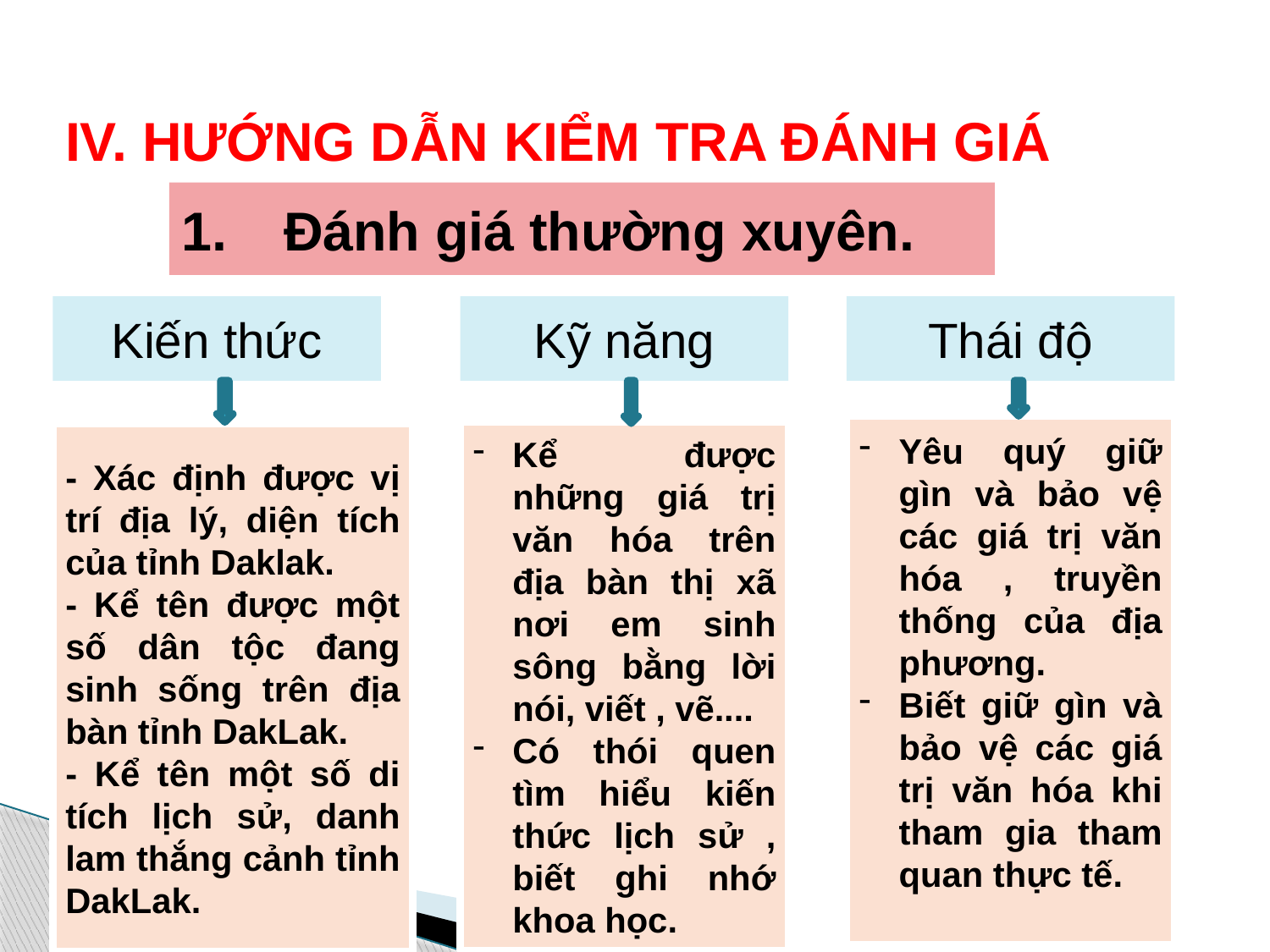

IV. HƯỚNG DẪN KIỂM TRA ĐÁNH GIÁ
  Đánh giá thường xuyên.
Kiến thức
Kỹ năng
Thái độ

Yêu quý giữ gìn và bảo vệ các giá trị văn hóa , truyền thống của địa phương.
Biết giữ gìn và bảo vệ các giá trị văn hóa khi tham gia tham quan thực tế.

Kể được những giá trị văn hóa trên địa bàn thị xã nơi em sinh sông bằng lời nói, viết , vẽ....
Có thói quen tìm hiểu kiến thức lịch sử , biết ghi nhớ khoa học.
- Xác định được vị trí địa lý, diện tích của tỉnh Daklak.
- Kể tên được một số dân tộc đang sinh sống trên địa bàn tỉnh DakLak.
- Kể tên một số di tích lịch sử, danh lam thắng cảnh tỉnh DakLak.